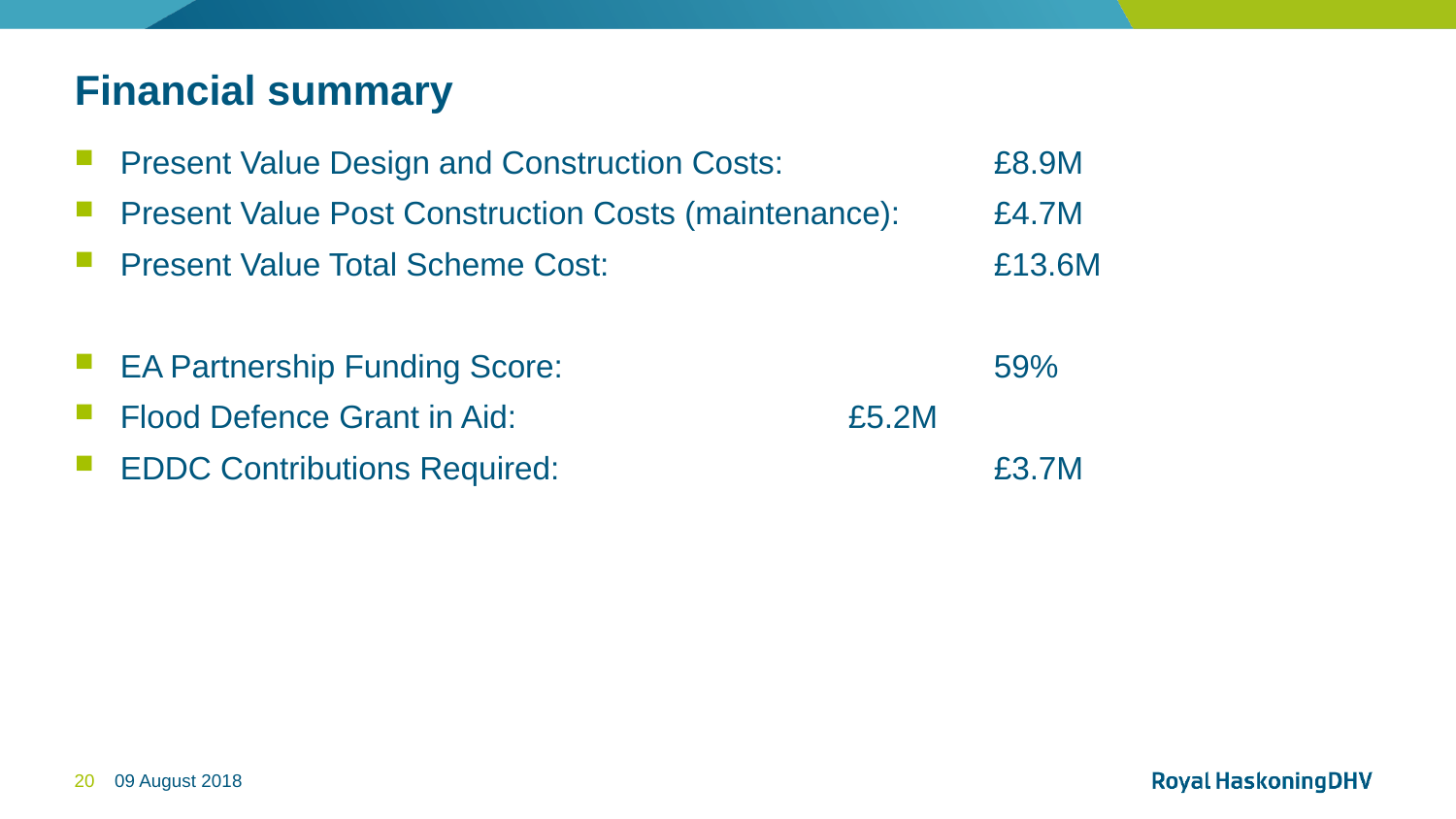

# Financial summary
Present Value Design and Construction Costs:		£8.9M
Present Value Post Construction Costs (maintenance): 	£4.7M
Present Value Total Scheme Cost: 			£13.6M

EA Partnership Funding Score: 			59%
Flood Defence Grant in Aid: 			£5.2M
EDDC Contributions Required: 			£3.7M

20